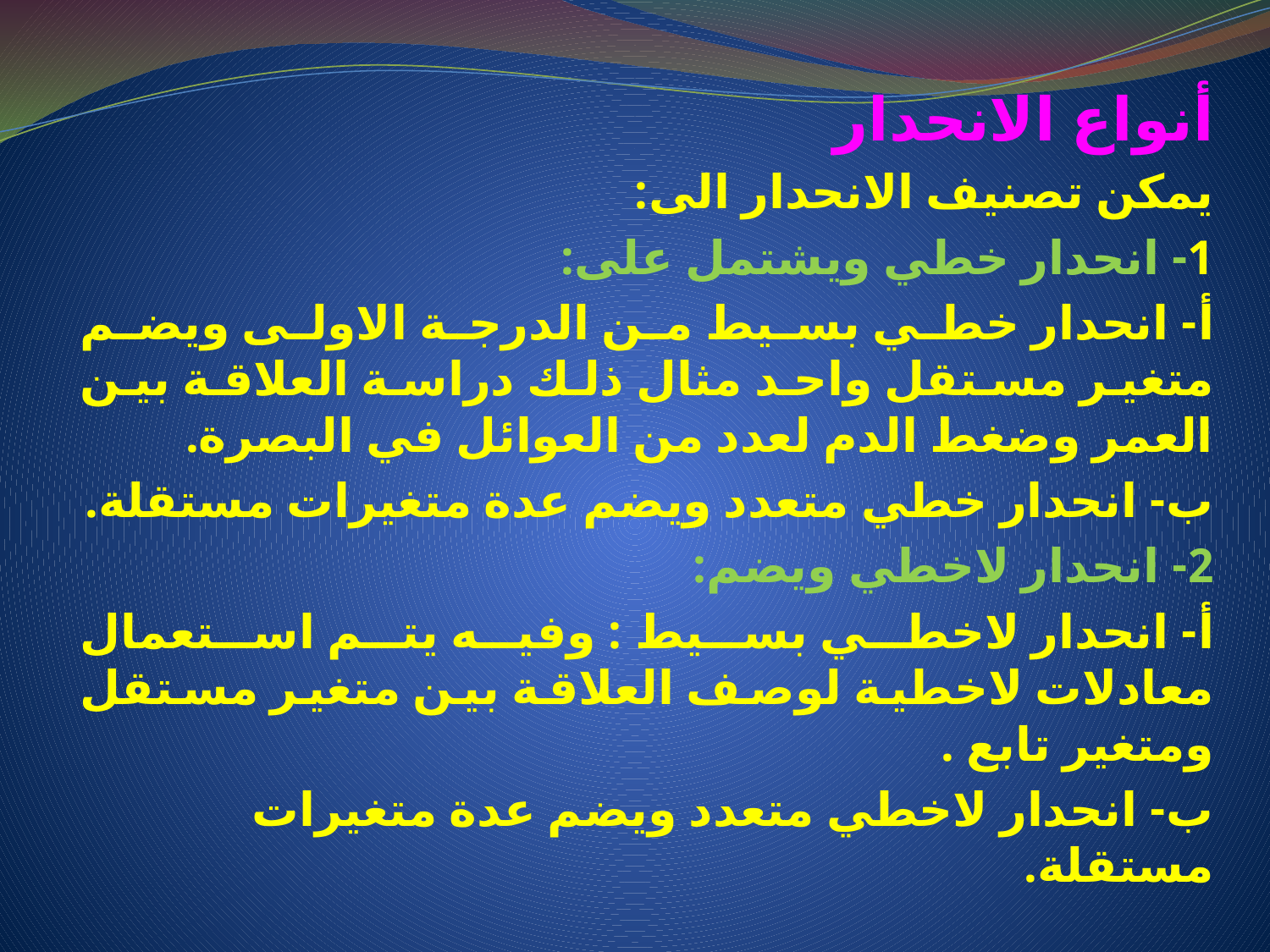

أنواع الانحدار
يمكن تصنيف الانحدار الى:
1- انحدار خطي ويشتمل على:
أ- انحدار خطي بسيط من الدرجة الاولى ويضم متغير مستقل واحد مثال ذلك دراسة العلاقة بين العمر وضغط الدم لعدد من العوائل في البصرة.
ب- انحدار خطي متعدد ويضم عدة متغيرات مستقلة.
2- انحدار لاخطي ويضم:
أ- انحدار لاخطي بسيط : وفيه يتم استعمال معادلات لاخطية لوصف العلاقة بين متغير مستقل ومتغير تابع .
ب- انحدار لاخطي متعدد ويضم عدة متغيرات مستقلة.